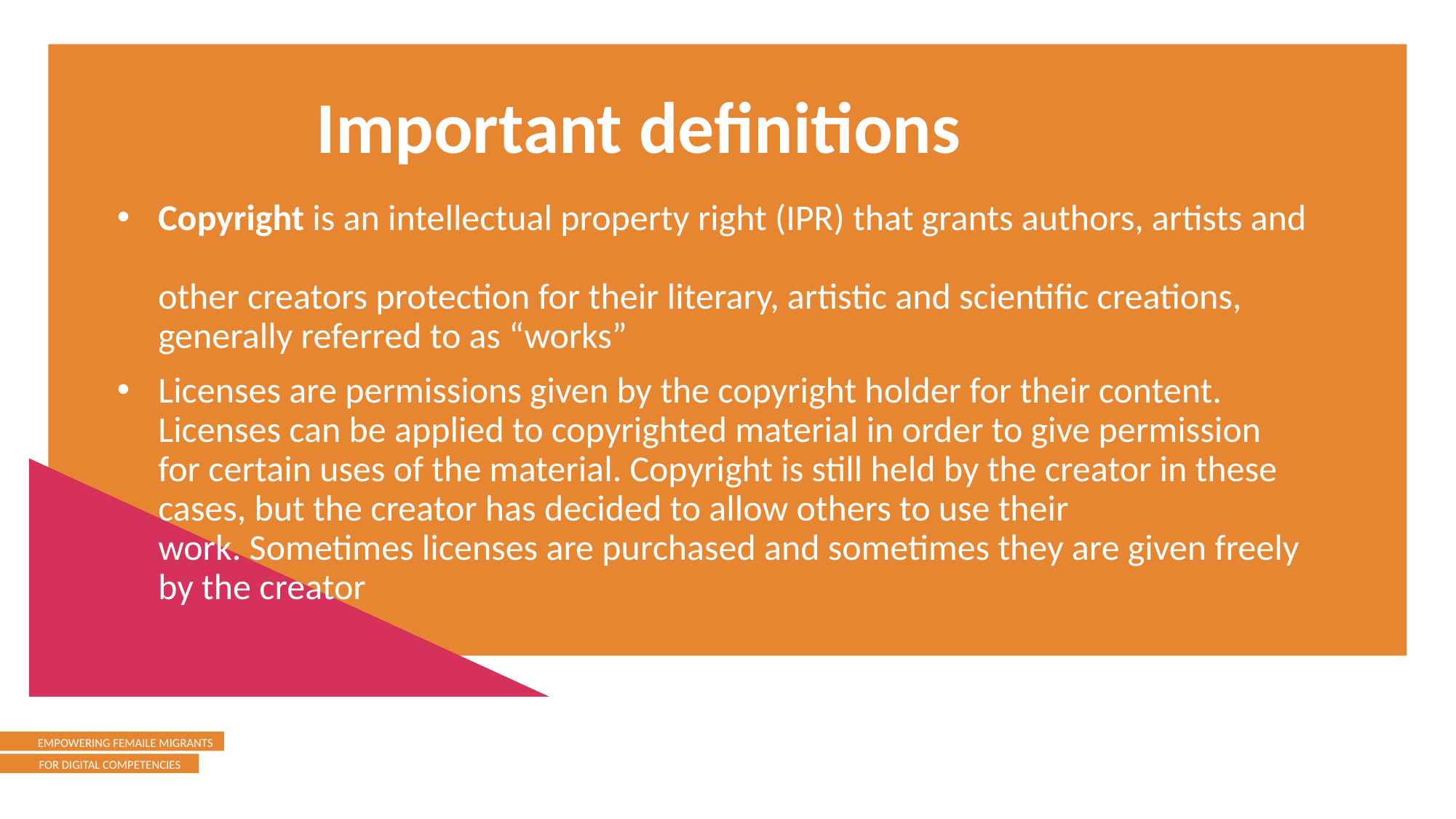

Important definitions
Copyright is an intellectual property right (IPR) that grants authors, artists and
other creators protection for their literary, artistic and scientific creations,
generally referred to as “works”
Licenses are permissions given by the copyright holder for their content. Licenses can be applied to copyrighted material in order to give permission for certain uses of the material. Copyright is still held by the creator in these cases, but the creator has decided to allow others to use their work. Sometimes licenses are purchased and sometimes they are given freely by the creator